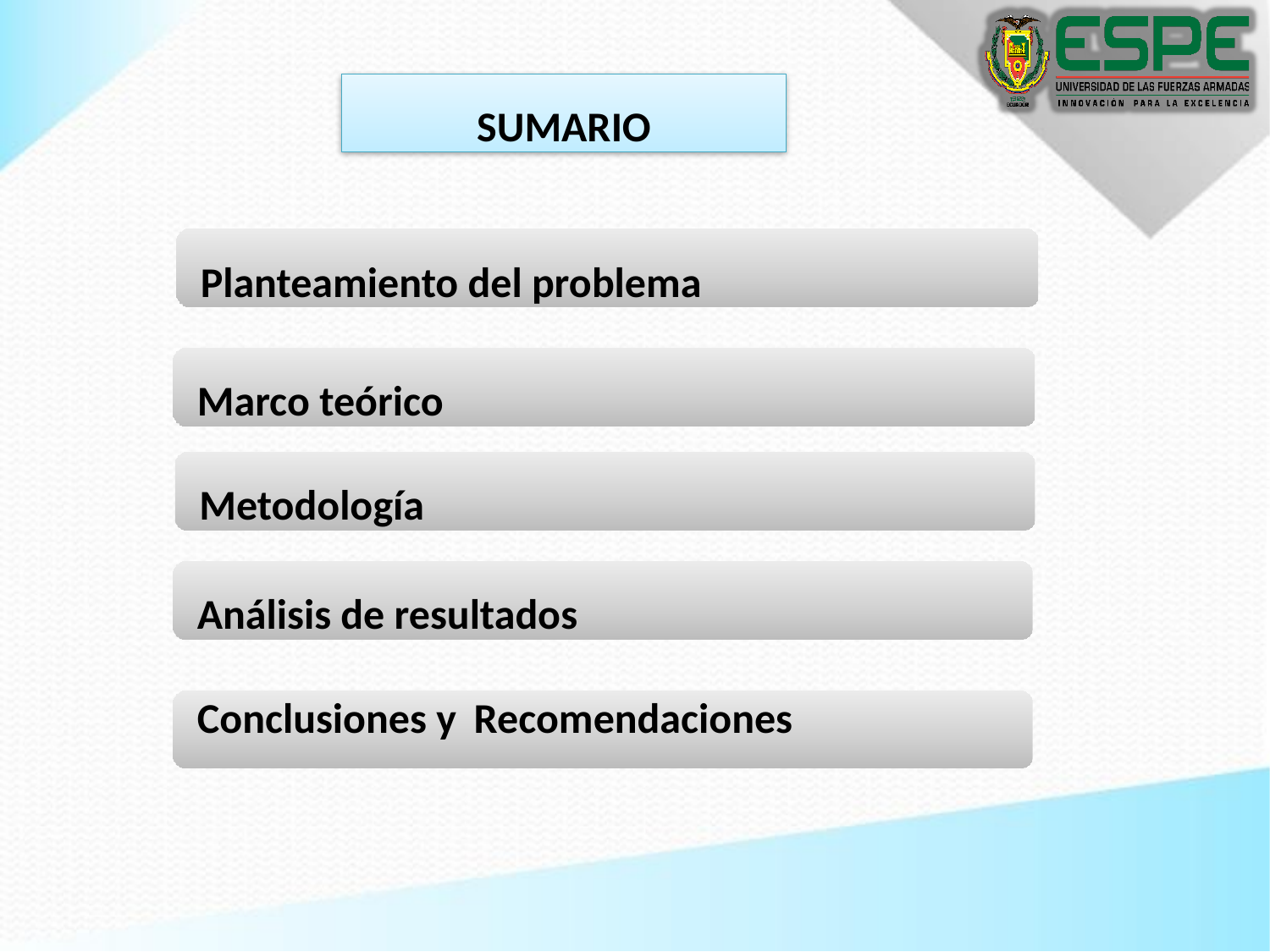

SUMARIO

Planteamiento del problema

Marco teórico

Metodología

Análisis de resultados
Conclusiones y  Recomendaciones